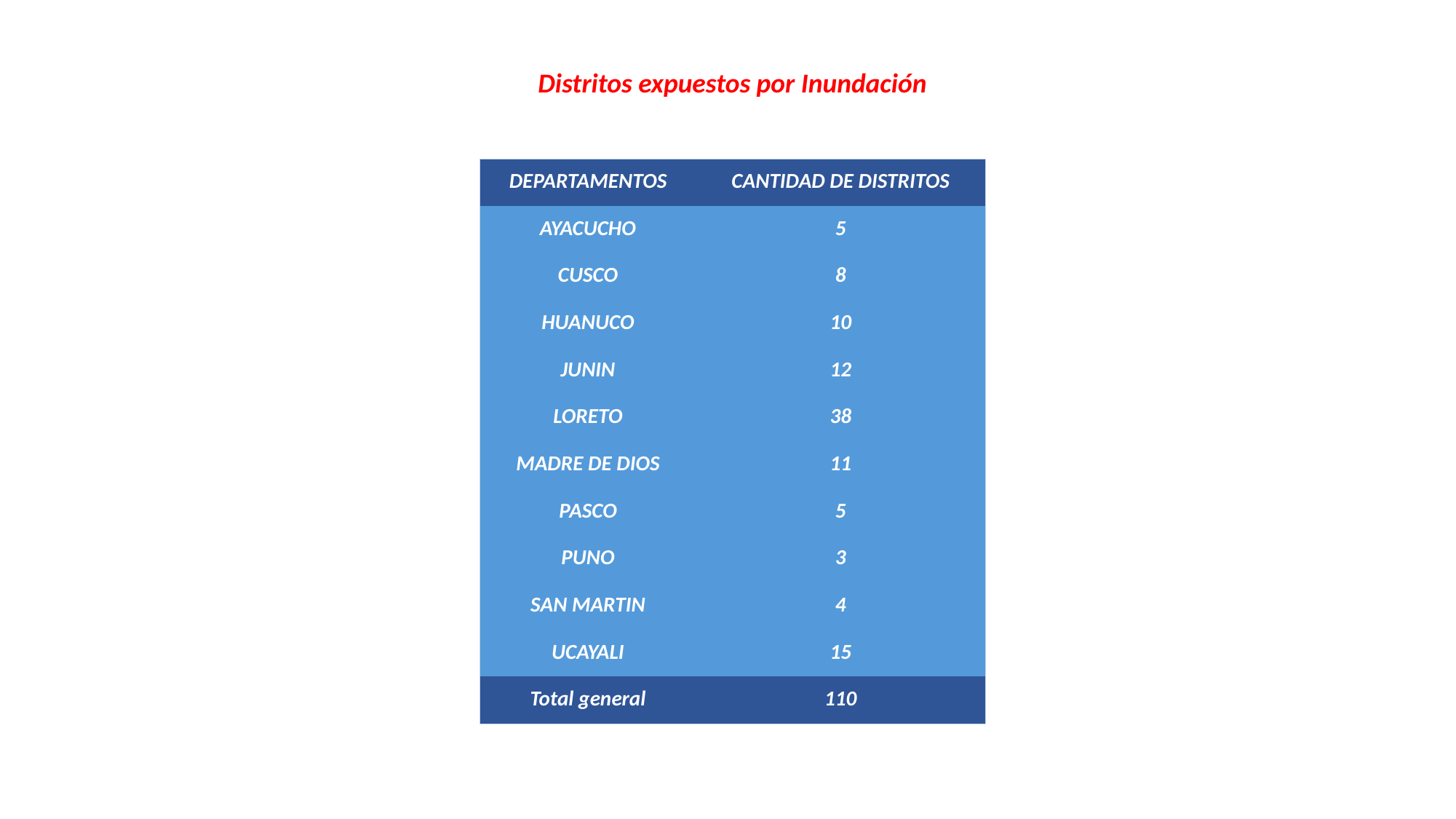

Distritos expuestos por Inundación
| DEPARTAMENTOS | CANTIDAD DE DISTRITOS |
| --- | --- |
| AYACUCHO | 5 |
| CUSCO | 8 |
| HUANUCO | 10 |
| JUNIN | 12 |
| LORETO | 38 |
| MADRE DE DIOS | 11 |
| PASCO | 5 |
| PUNO | 3 |
| SAN MARTIN | 4 |
| UCAYALI | 15 |
| Total general | 110 |